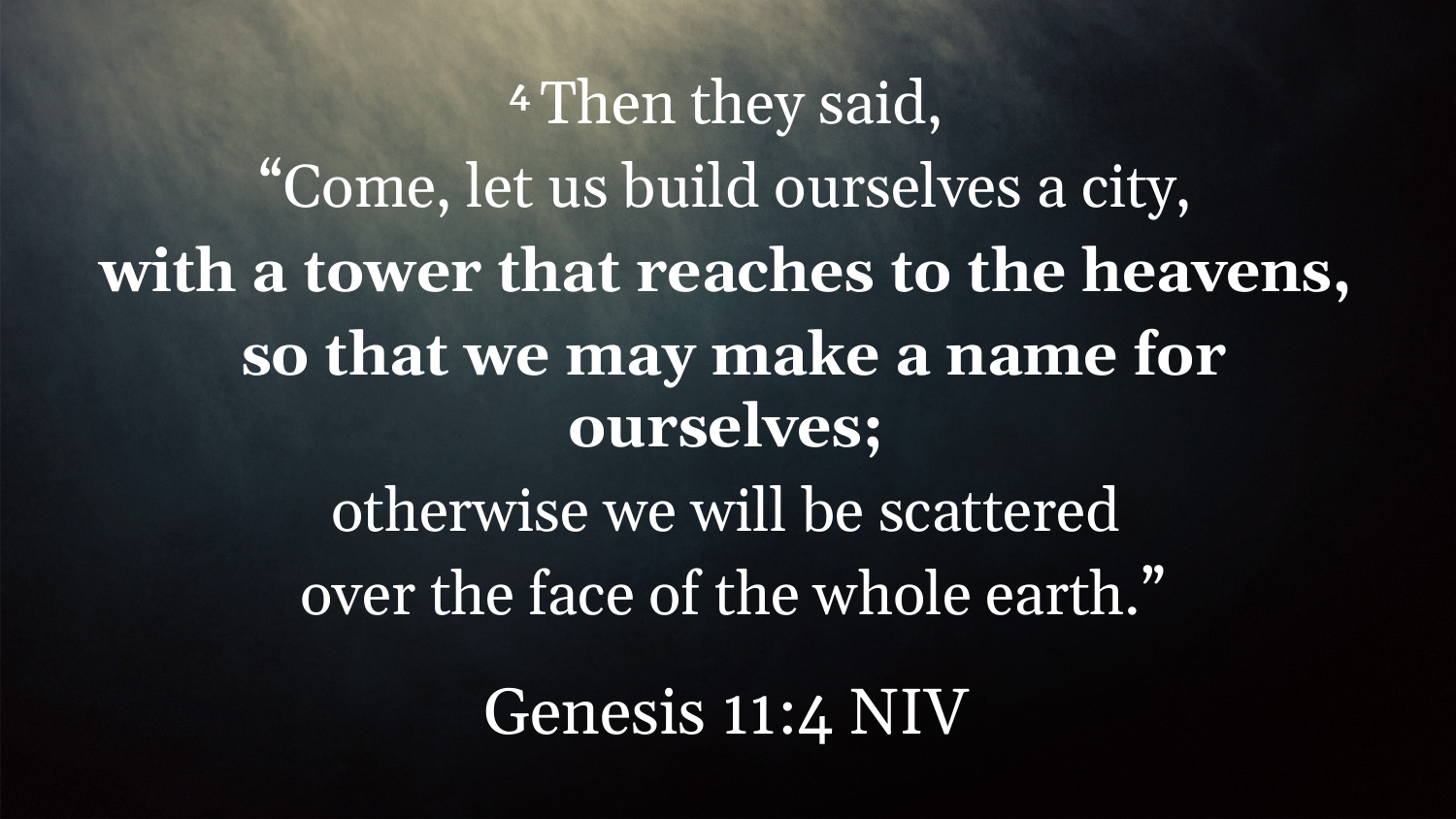

4 Then they said,
“Come, let us build ourselves a city,
with a tower that reaches to the heavens,
so that we may make a name for ourselves;
otherwise we will be scattered
over the face of the whole earth.”
Genesis 11:4 NIV